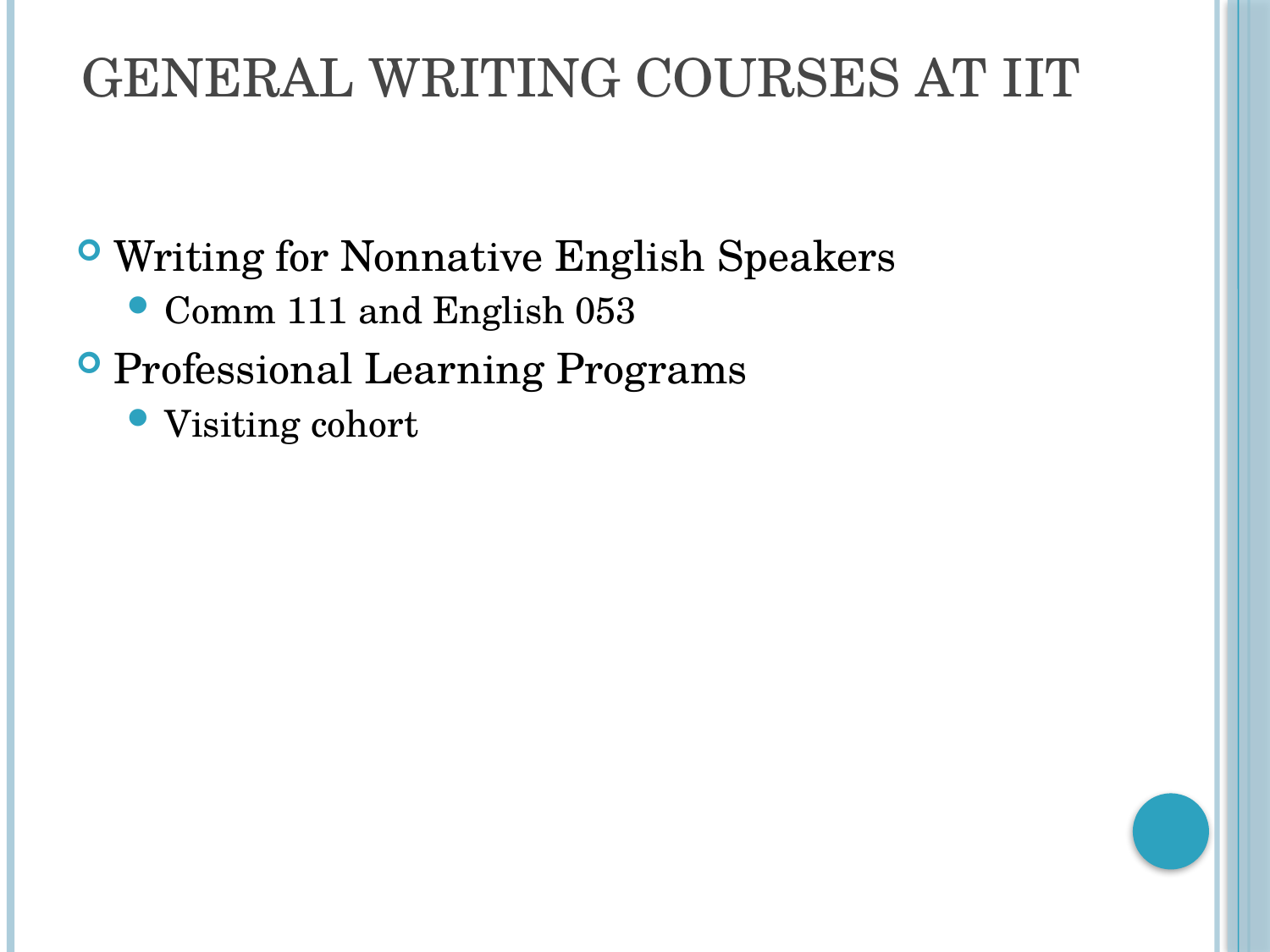

# General Writing Courses at IIT
Writing for Nonnative English Speakers
Comm 111 and English 053
Professional Learning Programs
Visiting cohort